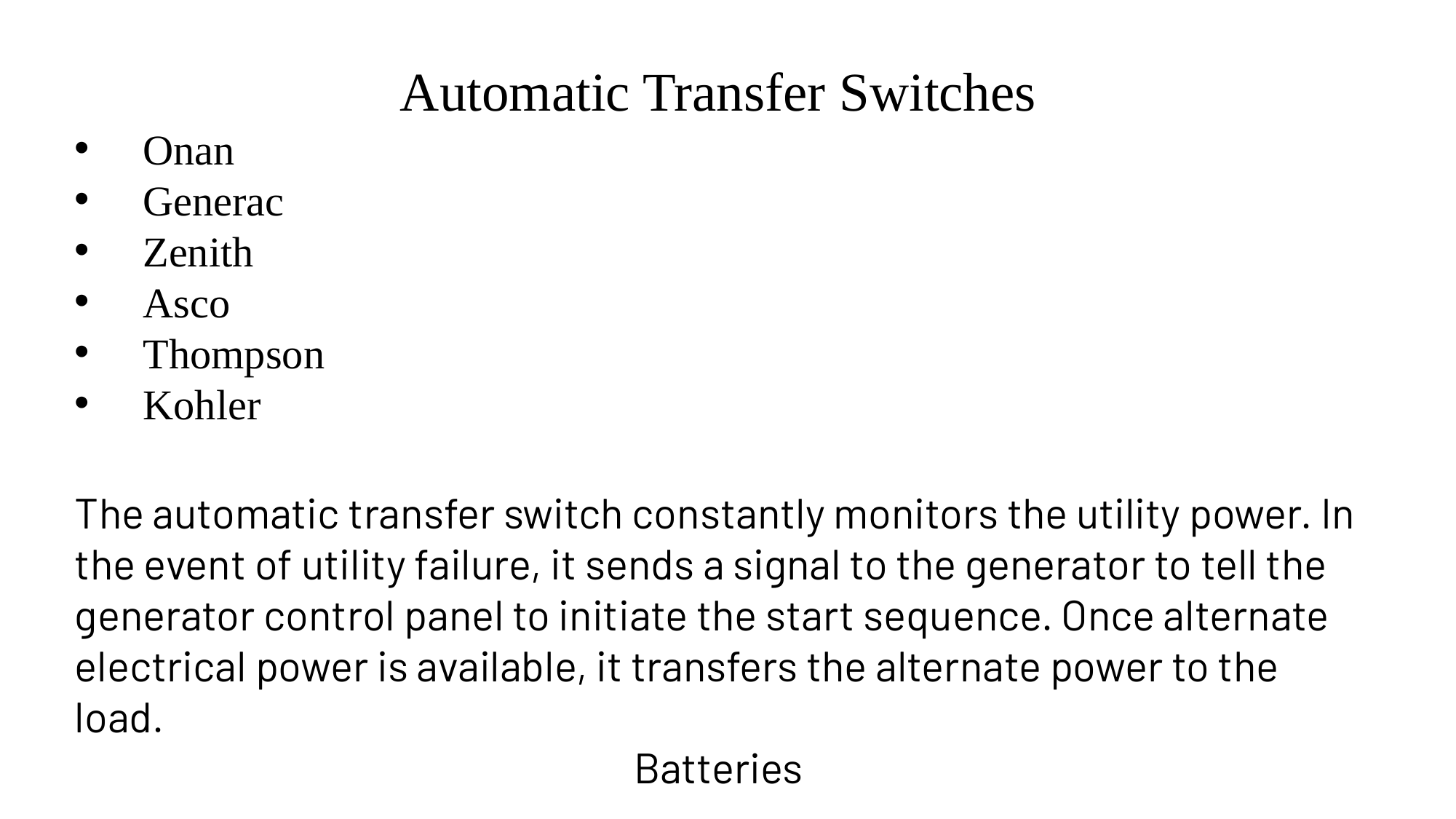

Automatic Transfer Switches
Onan
Generac
Zenith
Asco
Thompson
Kohler

The automatic transfer switch constantly monitors the utility power. In the event of utility failure, it sends a signal to the generator to tell the generator control panel to initiate the start sequence. Once alternate electrical power is available, it transfers the alternate power to the load.
Batteries